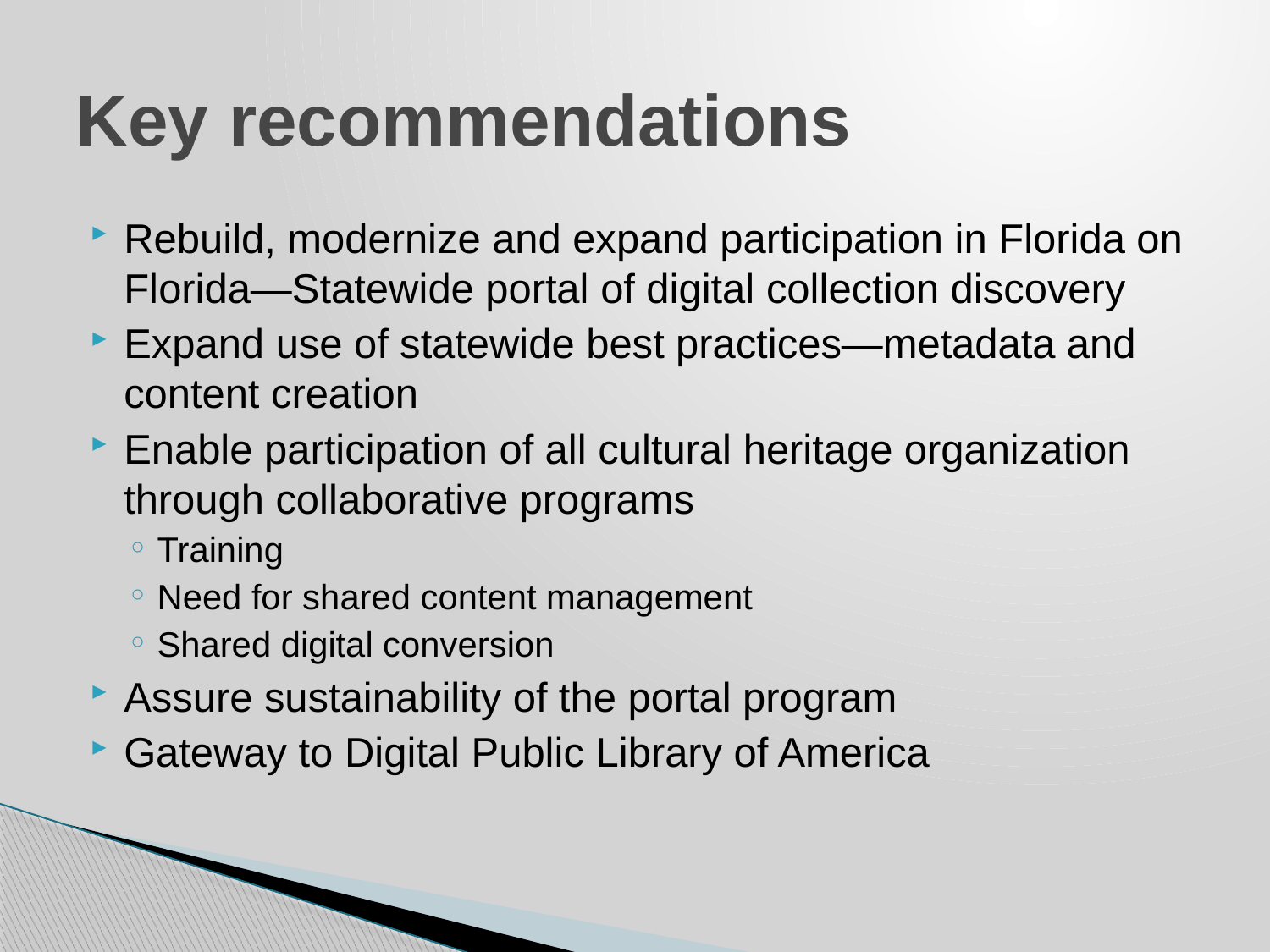

# Key recommendations
Rebuild, modernize and expand participation in Florida on Florida—Statewide portal of digital collection discovery
Expand use of statewide best practices—metadata and content creation
Enable participation of all cultural heritage organization through collaborative programs
Training
Need for shared content management
Shared digital conversion
Assure sustainability of the portal program
Gateway to Digital Public Library of America